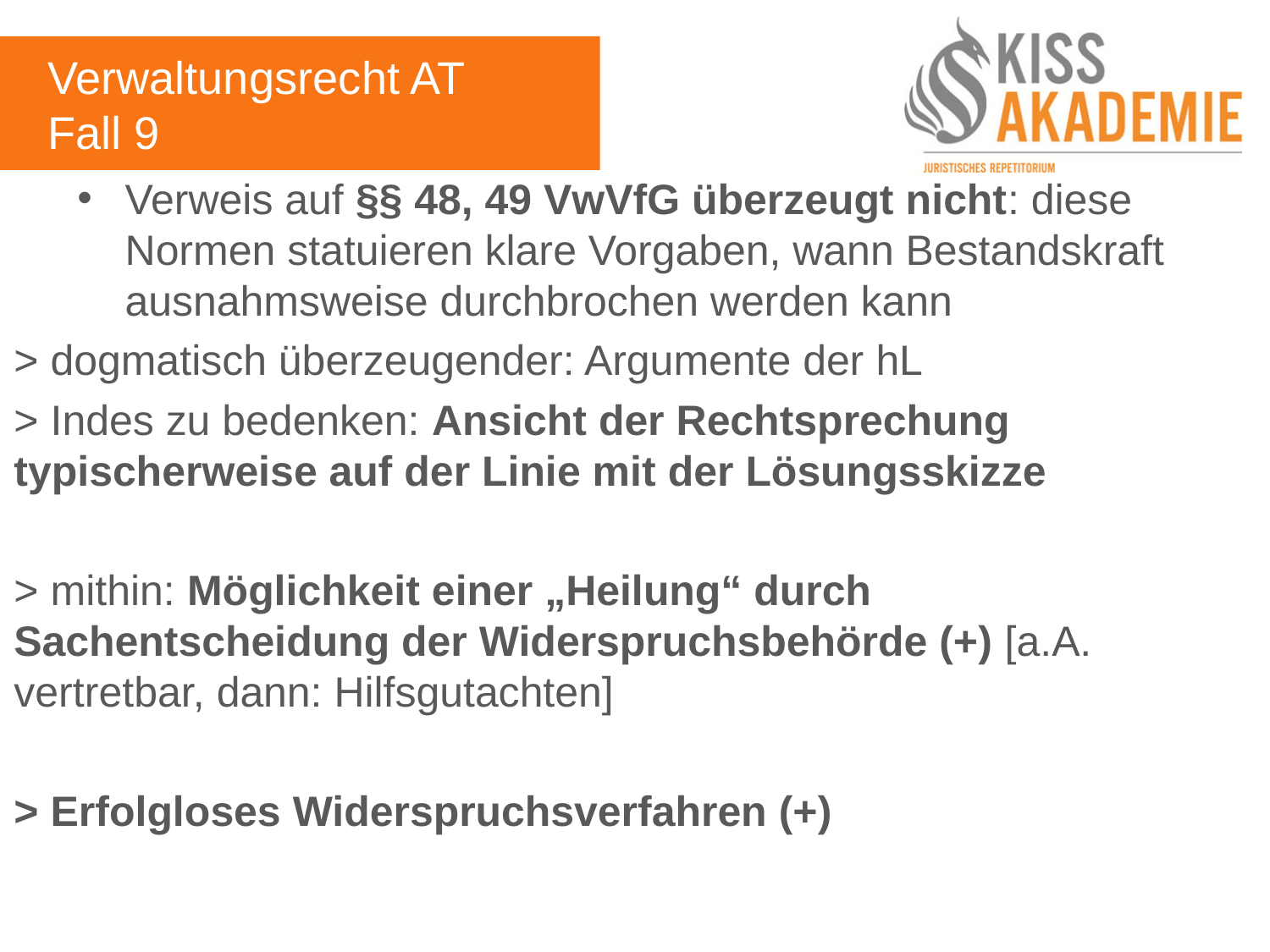

Verwaltungsrecht AT
Fall 9
Verweis auf §§ 48, 49 VwVfG überzeugt nicht: diese Normen statuieren klare Vorgaben, wann Bestandskraft ausnahmsweise durchbrochen werden kann
> dogmatisch überzeugender: Argumente der hL
> Indes zu bedenken: Ansicht der Rechtsprechung typischerweise auf der Linie mit der Lösungsskizze

> mithin: Möglichkeit einer „Heilung“ durch Sachentscheidung der Widerspruchsbehörde (+) [a.A. vertretbar, dann: Hilfsgutachten]

> Erfolgloses Widerspruchsverfahren (+)